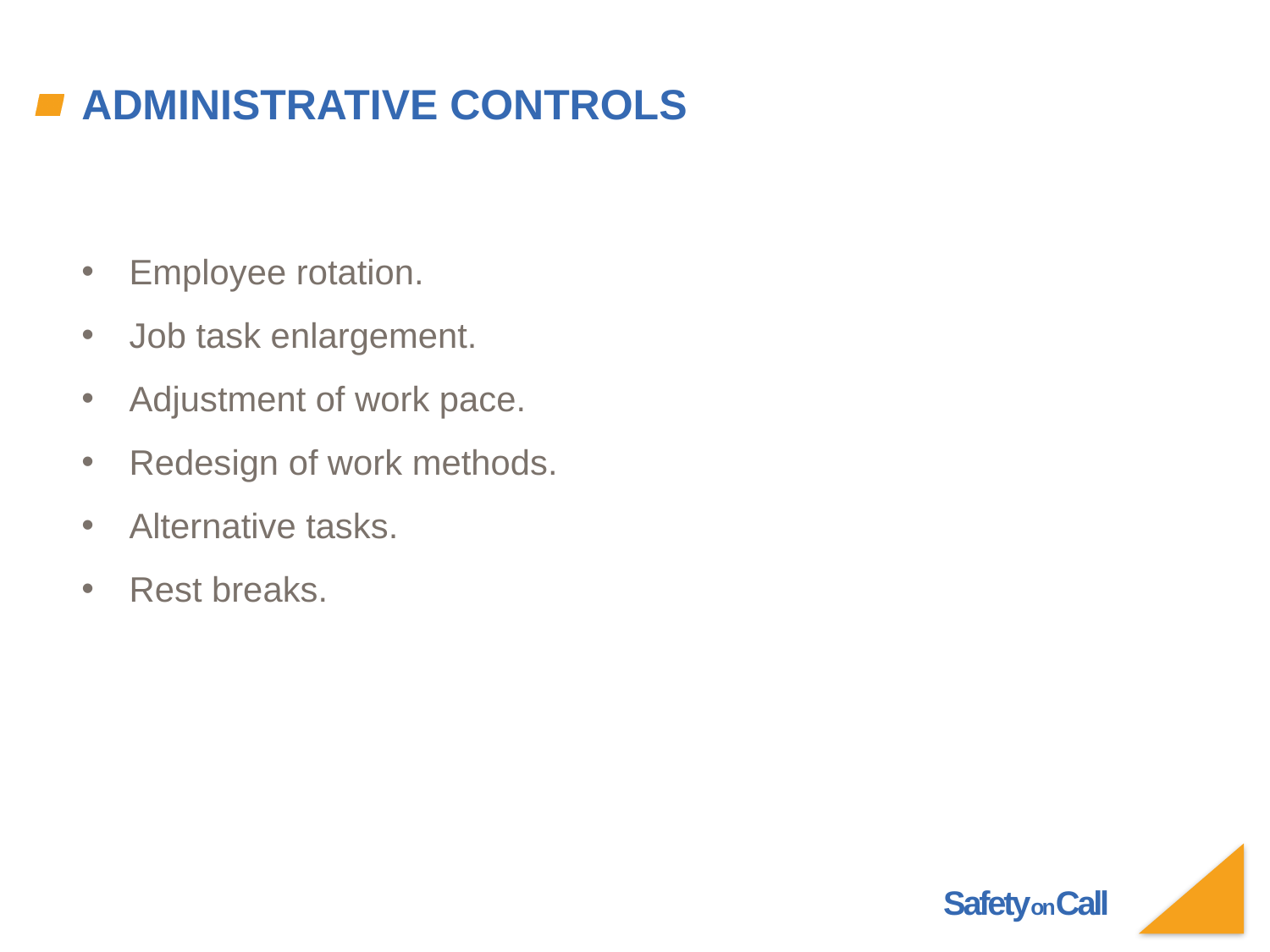

# Administrative Controls
Employee rotation.
Job task enlargement.
Adjustment of work pace.
Redesign of work methods.
Alternative tasks.
Rest breaks.